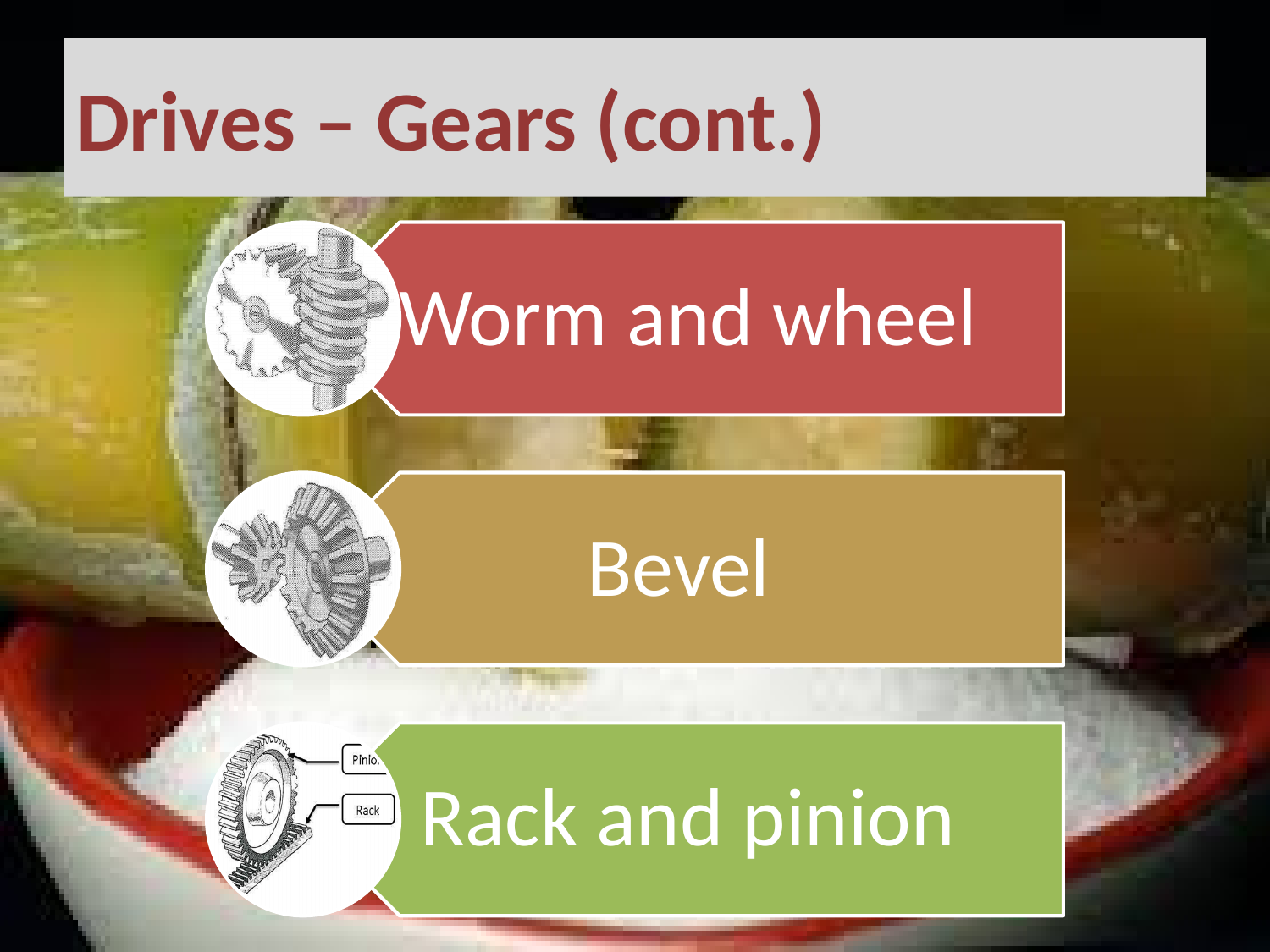

# Drives – Gears (cont.)
Worm and wheel
Bevel
Rack and pinion